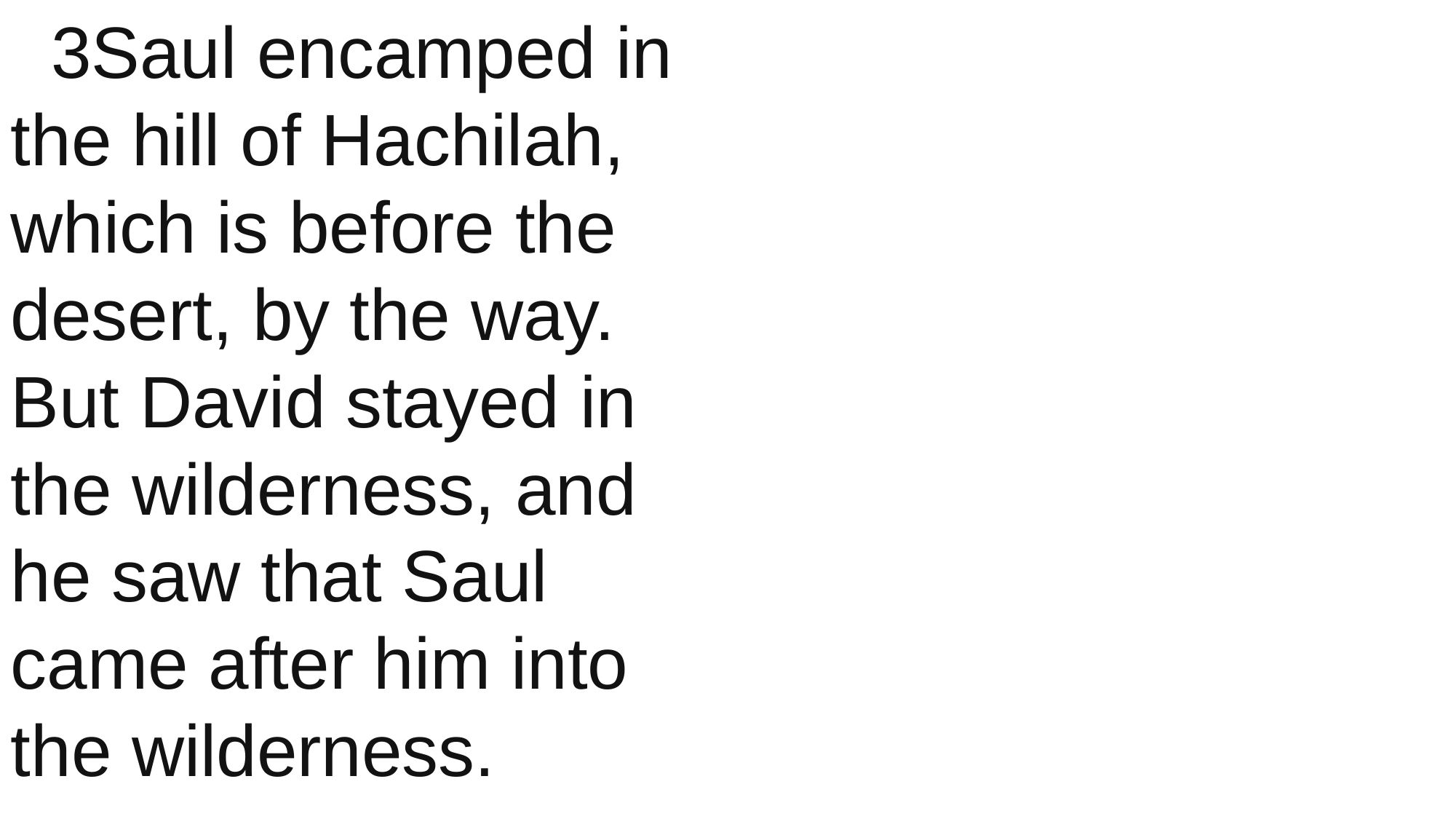

3Saul encamped in the hill of Hachilah, which is before the desert, by the way. But David stayed in the wilderness, and he saw that Saul came after him into the wilderness.